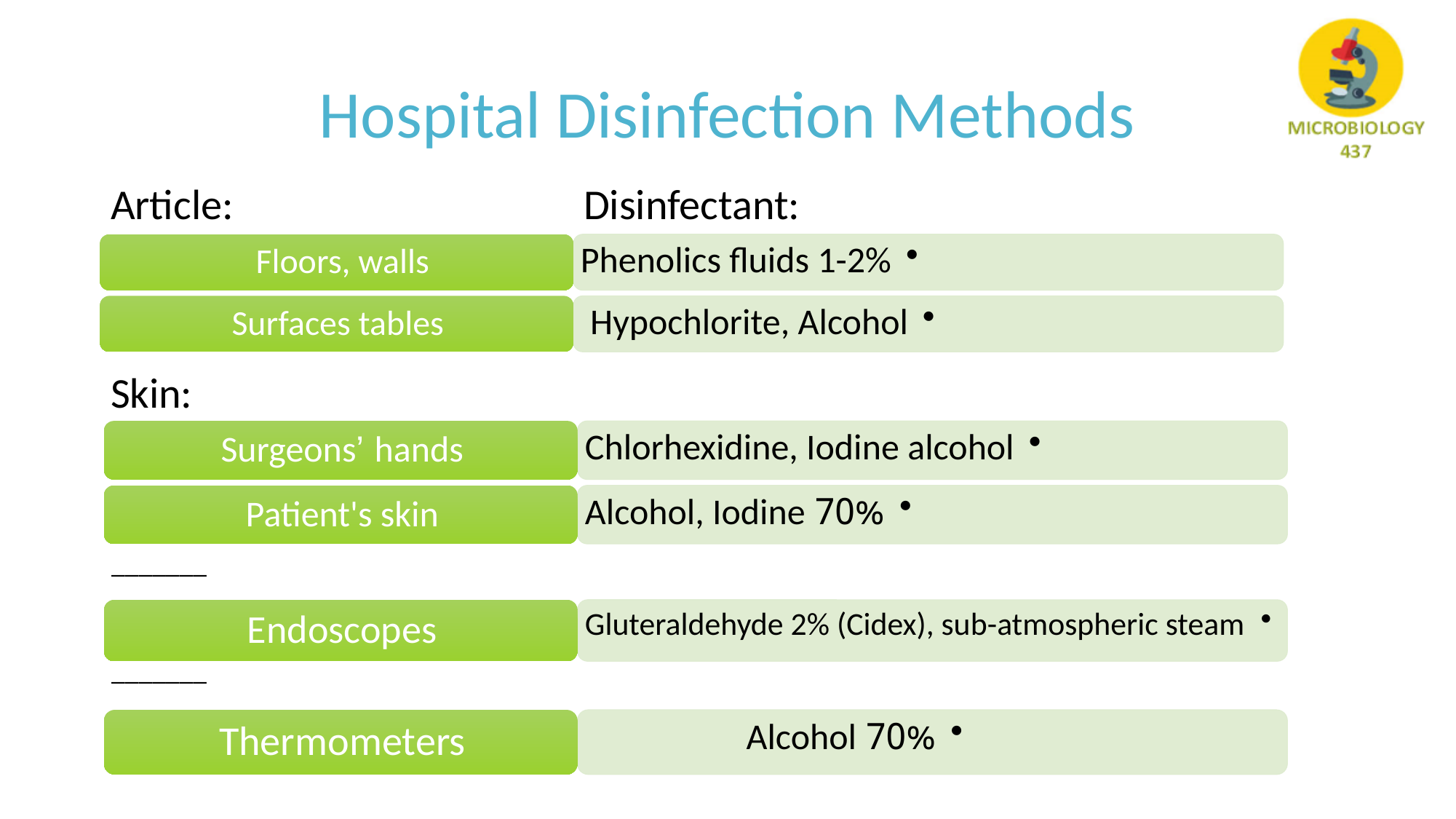

# Hospital Disinfection Methods
Article:
Disinfectant:
Phenolics fluids 1-2%
Floors, walls
Hypochlorite, Alcohol
Surfaces tables
Skin:
Chlorhexidine, Iodine alcohol
Surgeons’ hands
70% Alcohol, Iodine
Patient's skin
_______
Gluteraldehyde 2% (Cidex), sub-atmospheric steam
Endoscopes
_______
70% Alcohol
Thermometers